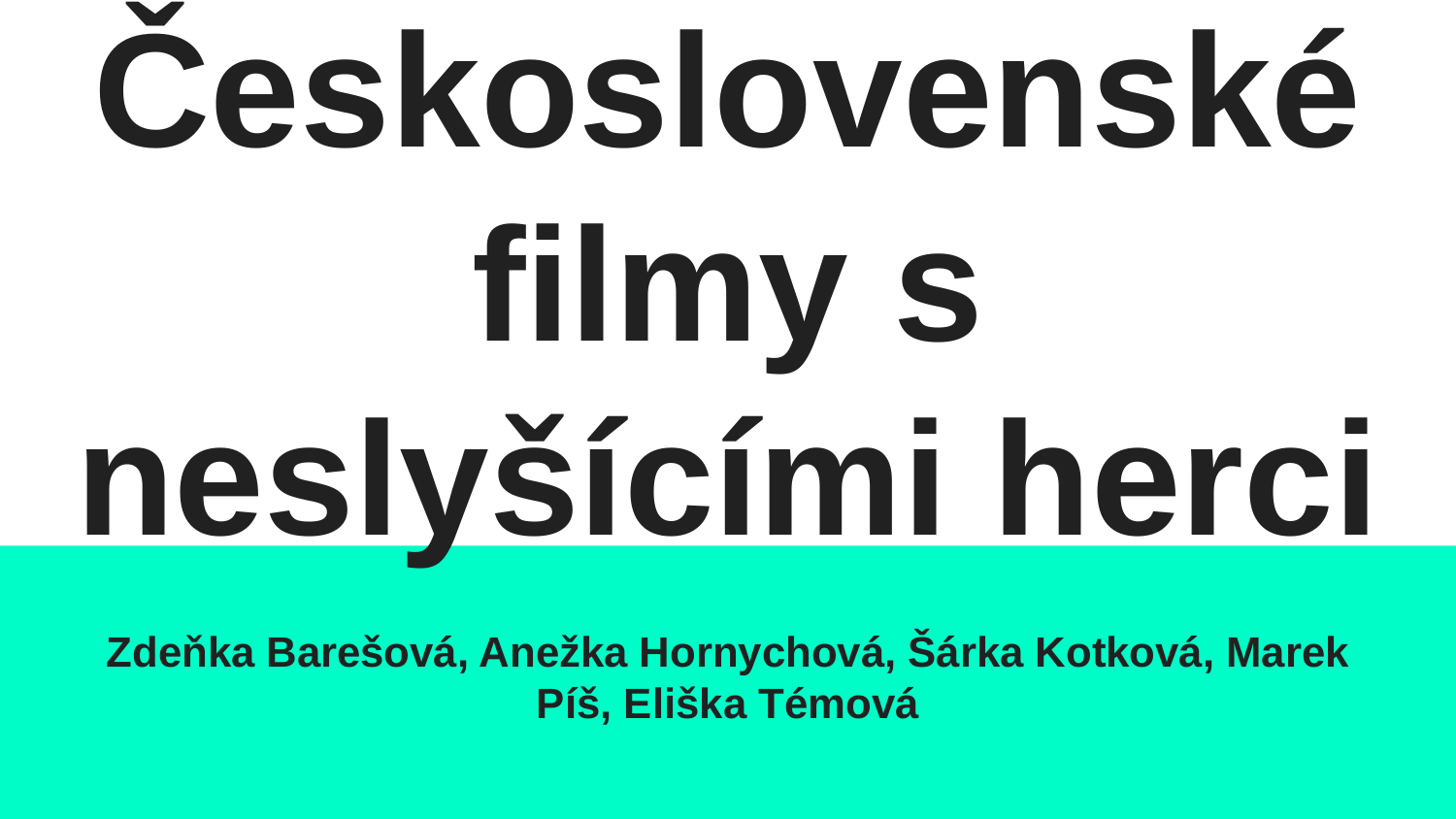

# Československé filmy s neslyšícími herci
Zdeňka Barešová, Anežka Hornychová, Šárka Kotková, Marek Píš, Eliška Témová